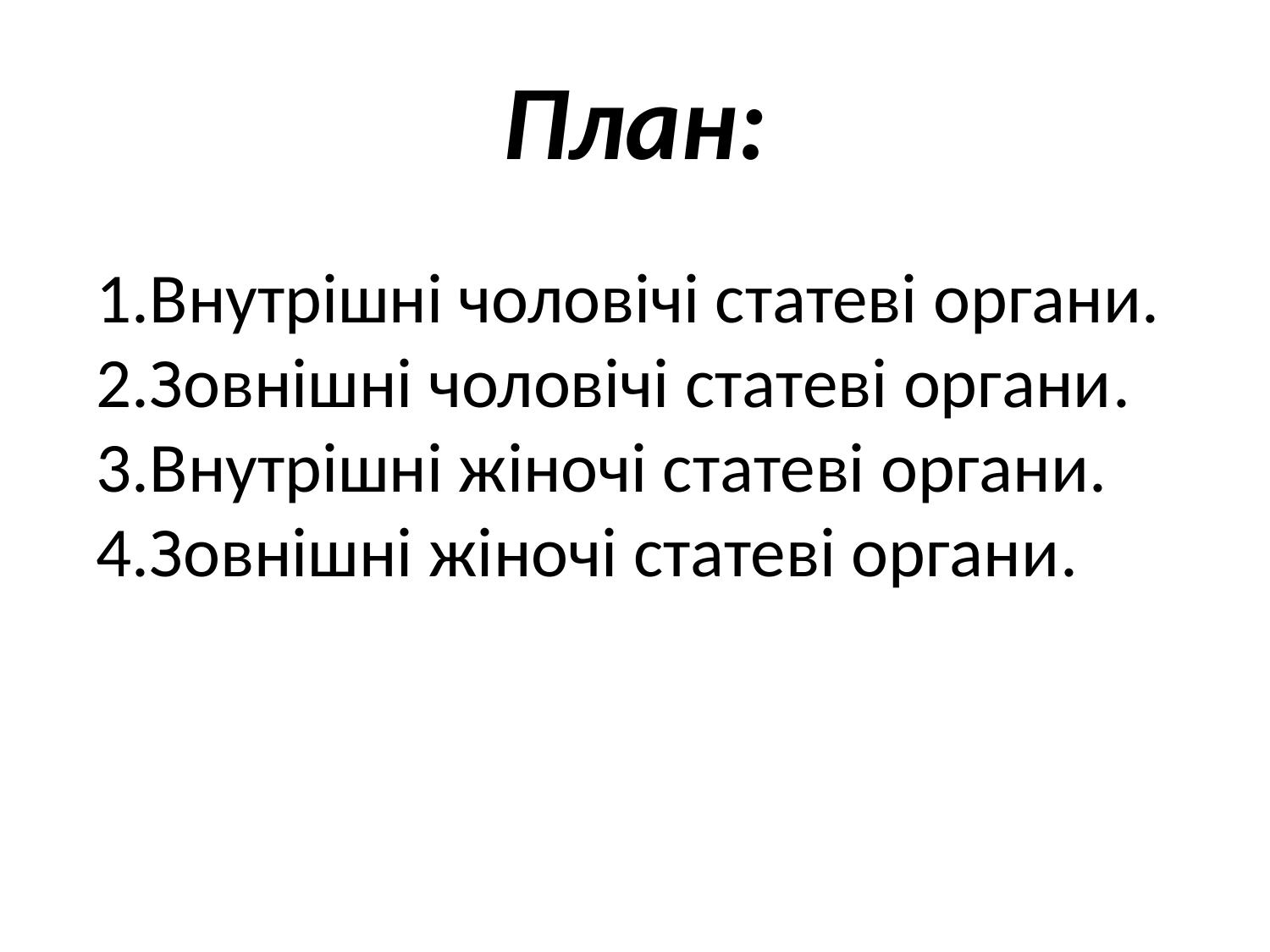

# План:
Внутрішні чоловічі статеві органи.
Зовнішні чоловічі статеві органи.
Внутрішні жіночі статеві органи.
Зовнішні жіночі статеві органи.